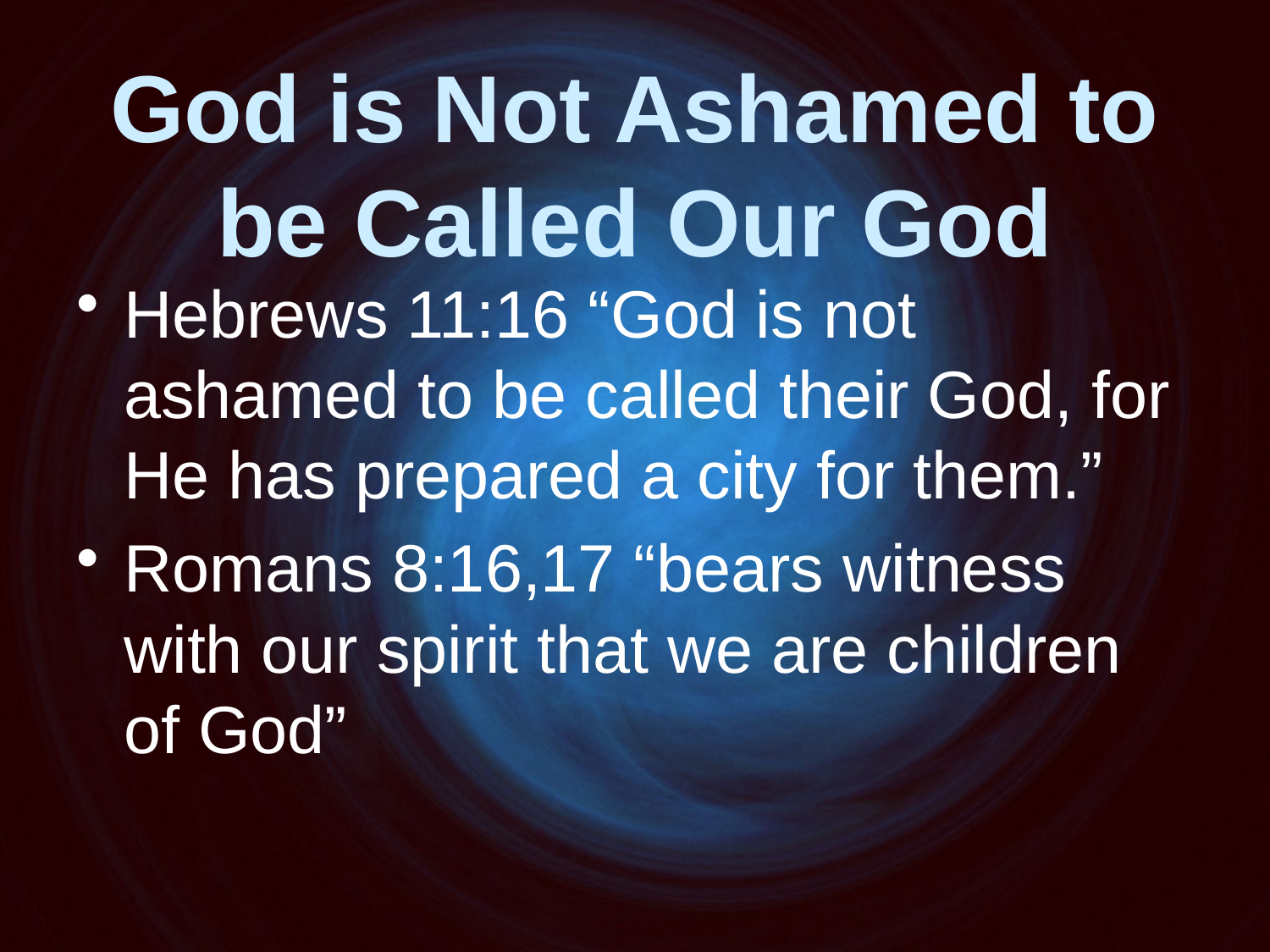

# God is Not Ashamed to be Called Our God
Hebrews 11:16 “God is not ashamed to be called their God, for He has prepared a city for them.”
Romans 8:16,17 “bears witness with our spirit that we are children of God”